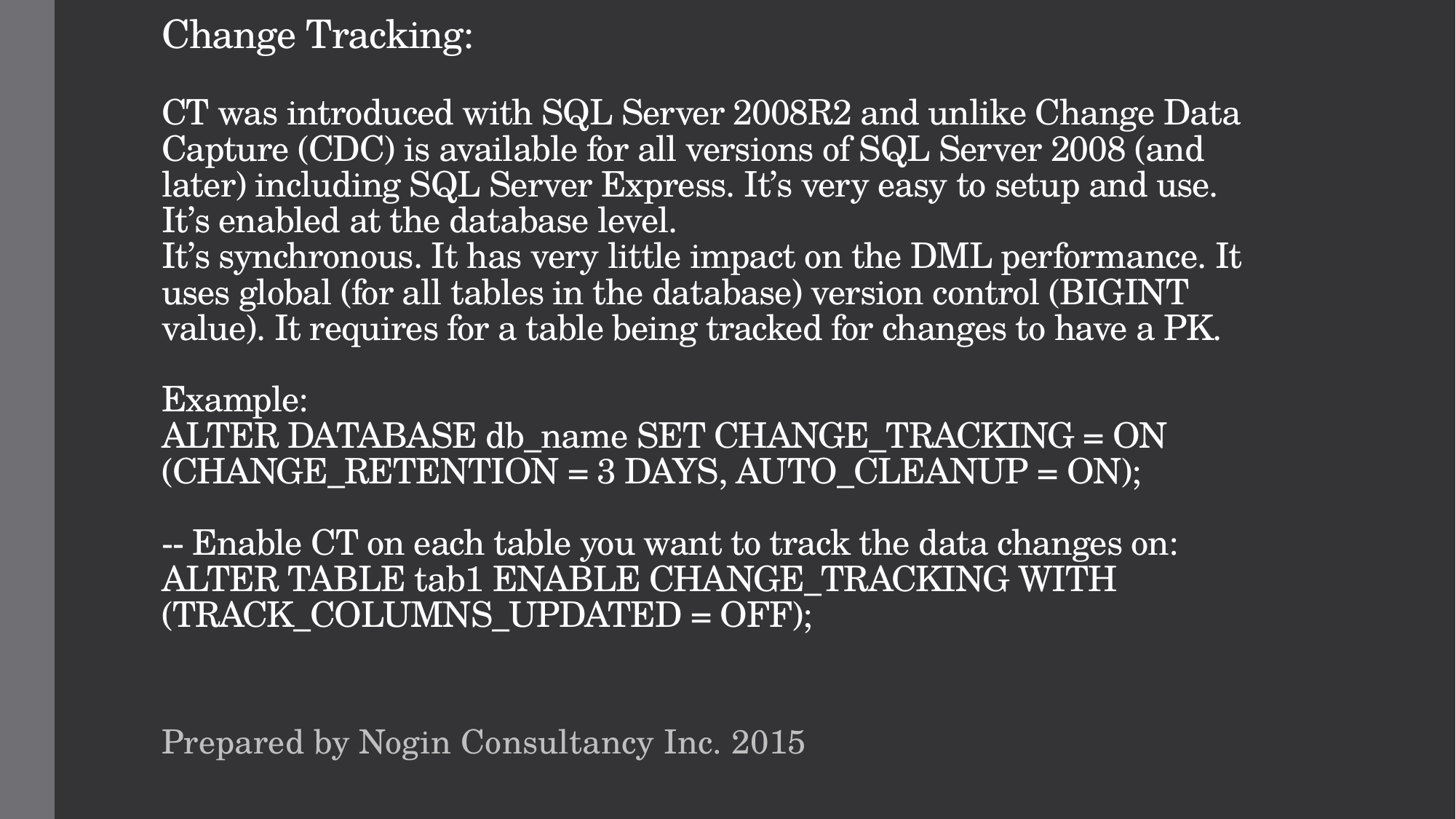

# Change Tracking: CT was introduced with SQL Server 2008R2 and unlike Change Data Capture (CDC) is available for all versions of SQL Server 2008 (and later) including SQL Server Express. It’s very easy to setup and use. It’s enabled at the database level. It’s synchronous. It has very little impact on the DML performance. It uses global (for all tables in the database) version control (BIGINT value). It requires for a table being tracked for changes to have a PK. Example: ALTER DATABASE db_name SET CHANGE_TRACKING = ON (CHANGE_RETENTION = 3 DAYS, AUTO_CLEANUP = ON); -- Enable CT on each table you want to track the data changes on: ALTER TABLE tab1 ENABLE CHANGE_TRACKING WITH (TRACK_COLUMNS_UPDATED = OFF);
Prepared by Nogin Consultancy Inc. 2015